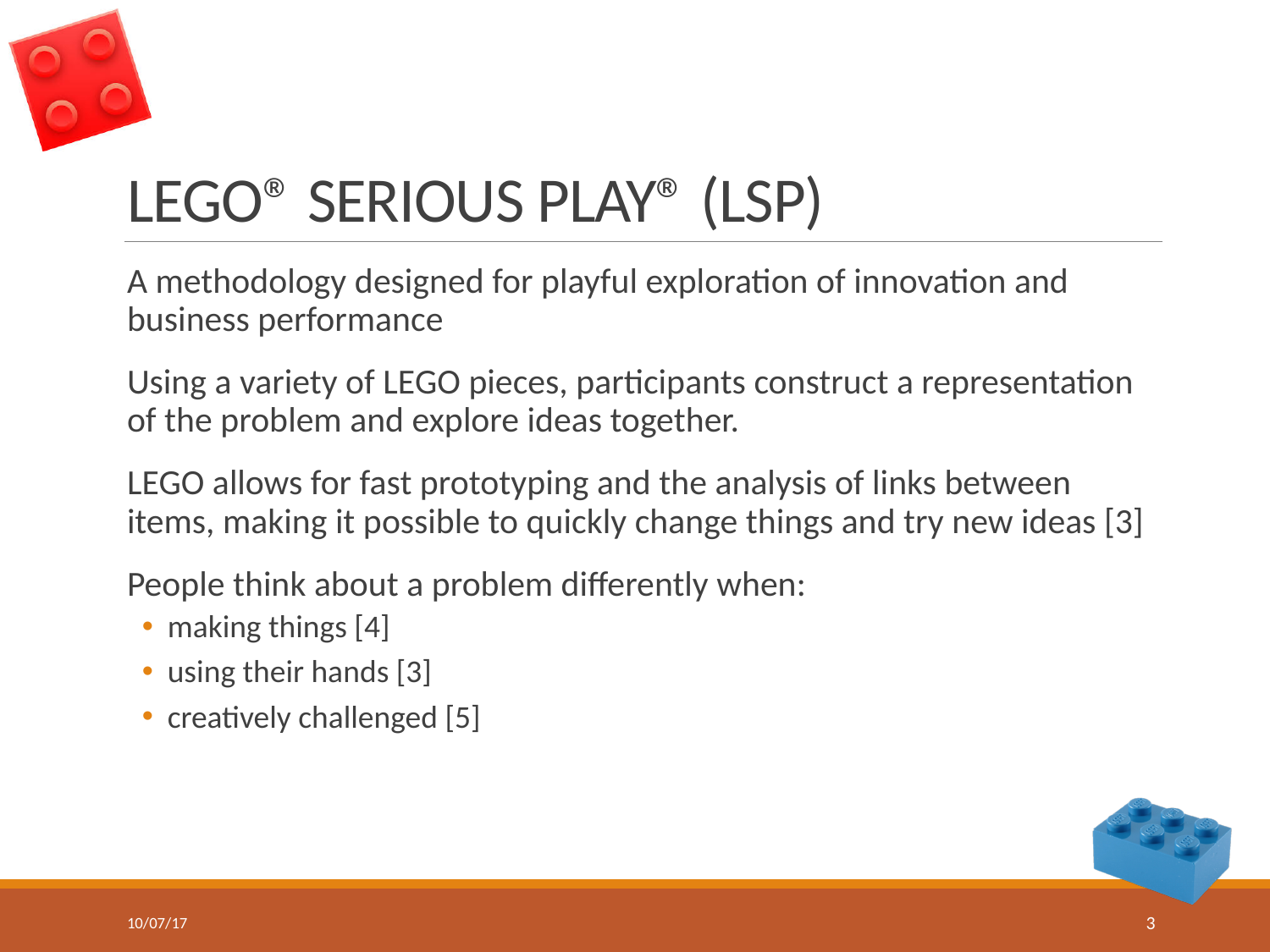

# LEGO® SERIOUS PLAY® (LSP)
A methodology designed for playful exploration of innovation and business performance
Using a variety of LEGO pieces, participants construct a representation of the problem and explore ideas together.
LEGO allows for fast prototyping and the analysis of links between items, making it possible to quickly change things and try new ideas [3]
People think about a problem differently when:
making things [4]
using their hands [3]
creatively challenged [5]
10/07/17
3